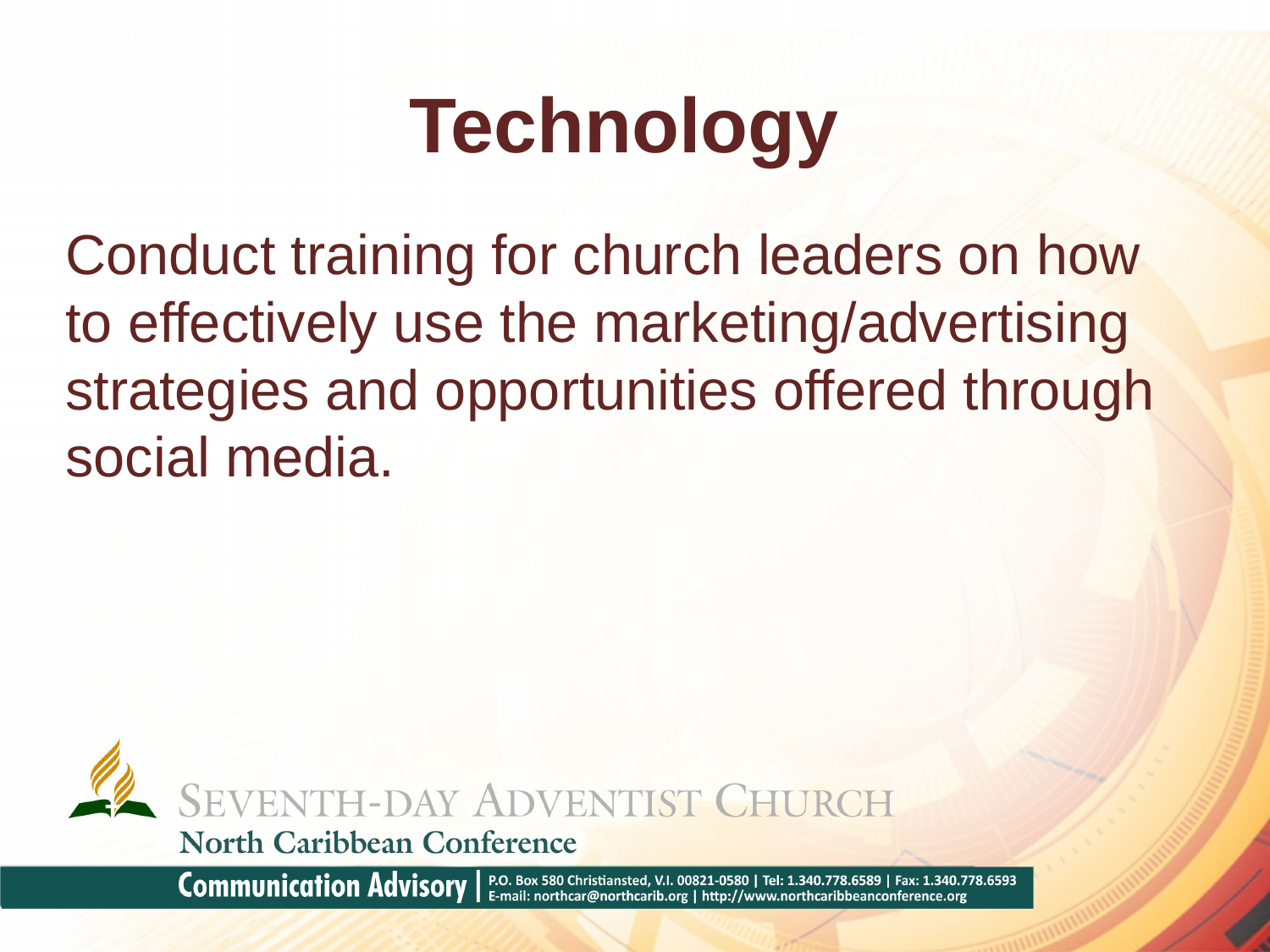

# Technology
Conduct training for church leaders on how to effectively use the marketing/advertising strategies and opportunities offered through social media.